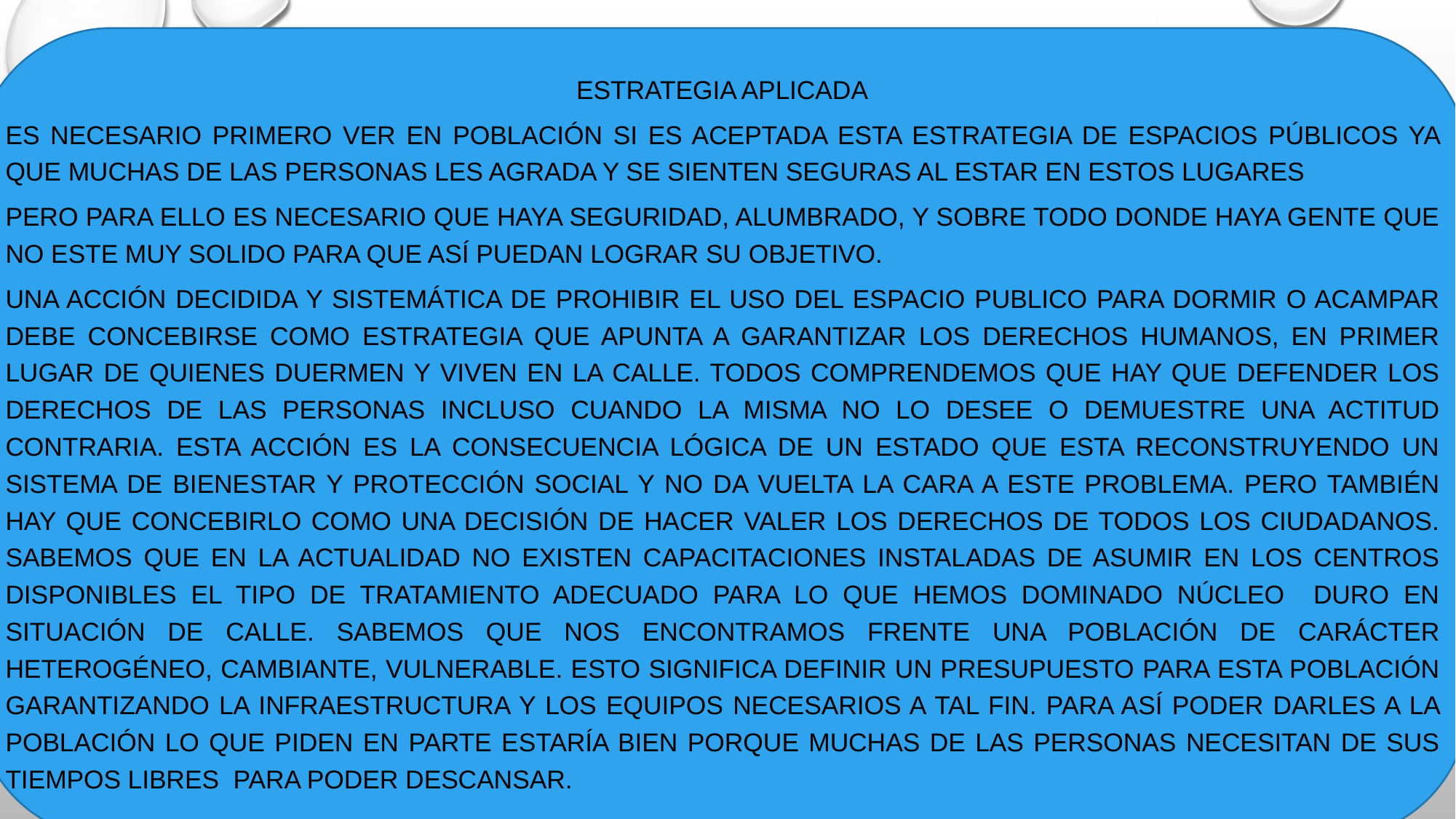

Estrategia aplicada
Es necesario primero ver en población si es aceptada esta estrategia de espacios públicos ya que muchas de las personas les agrada y se sienten seguras al estar en estos lugares
Pero para ello es necesario que haya seguridad, alumbrado, y sobre todo donde haya gente que no este muy solido para que así puedan lograr su objetivo.
Una acción decidida y sistemática de prohibir el uso del espacio publico para dormir o acampar debe concebirse como estrategia que apunta a garantizar los derechos humanos, en primer lugar de quienes duermen y viven en la calle. Todos comprendemos que hay que defender los derechos de las personas incluso cuando la misma no lo desee o demuestre una actitud contraria. Esta acción es la consecuencia lógica de un estado que esta reconstruyendo un sistema de bienestar y protección social y no da vuelta la cara a este problema. Pero también hay que concebirlo como una decisión de hacer valer los derechos de todos los ciudadanos. Sabemos que en la actualidad no existen capacitaciones instaladas de asumir en los centros disponibles el tipo de tratamiento adecuado para lo que hemos dominado núcleo  duro en situación de calle. Sabemos que nos encontramos frente una población de carácter heterogéneo, cambiante, vulnerable. Esto significa definir un presupuesto para esta población garantizando la infraestructura y los equipos necesarios a tal fin. Para así poder darles a la población lo que piden en parte estaría bien porque muchas de las personas necesitan de sus tiempos libres  para poder descansar.